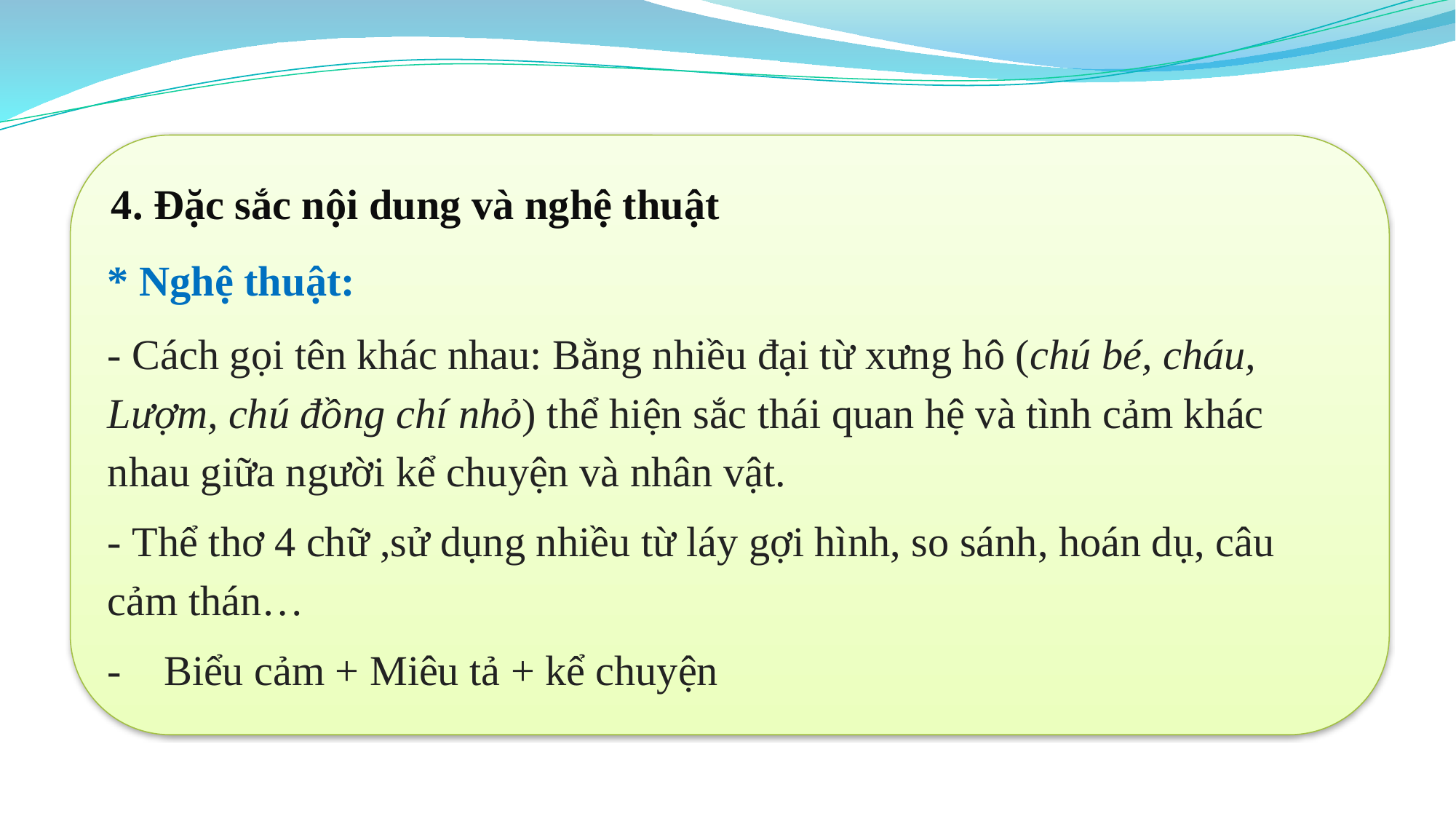

4. Đặc sắc nội dung và nghệ thuật
* Nghệ thuật:
- Cách gọi tên khác nhau: Bằng nhiều đại từ xưng hô (chú bé, cháu, Lượm, chú đồng chí nhỏ) thể hiện sắc thái quan hệ và tình cảm khác nhau giữa người kể chuyện và nhân vật.
- Thể thơ 4 chữ ,sử dụng nhiều từ láy gợi hình, so sánh, hoán dụ, câu cảm thán…
-    Biểu cảm + Miêu tả + kể chuyện